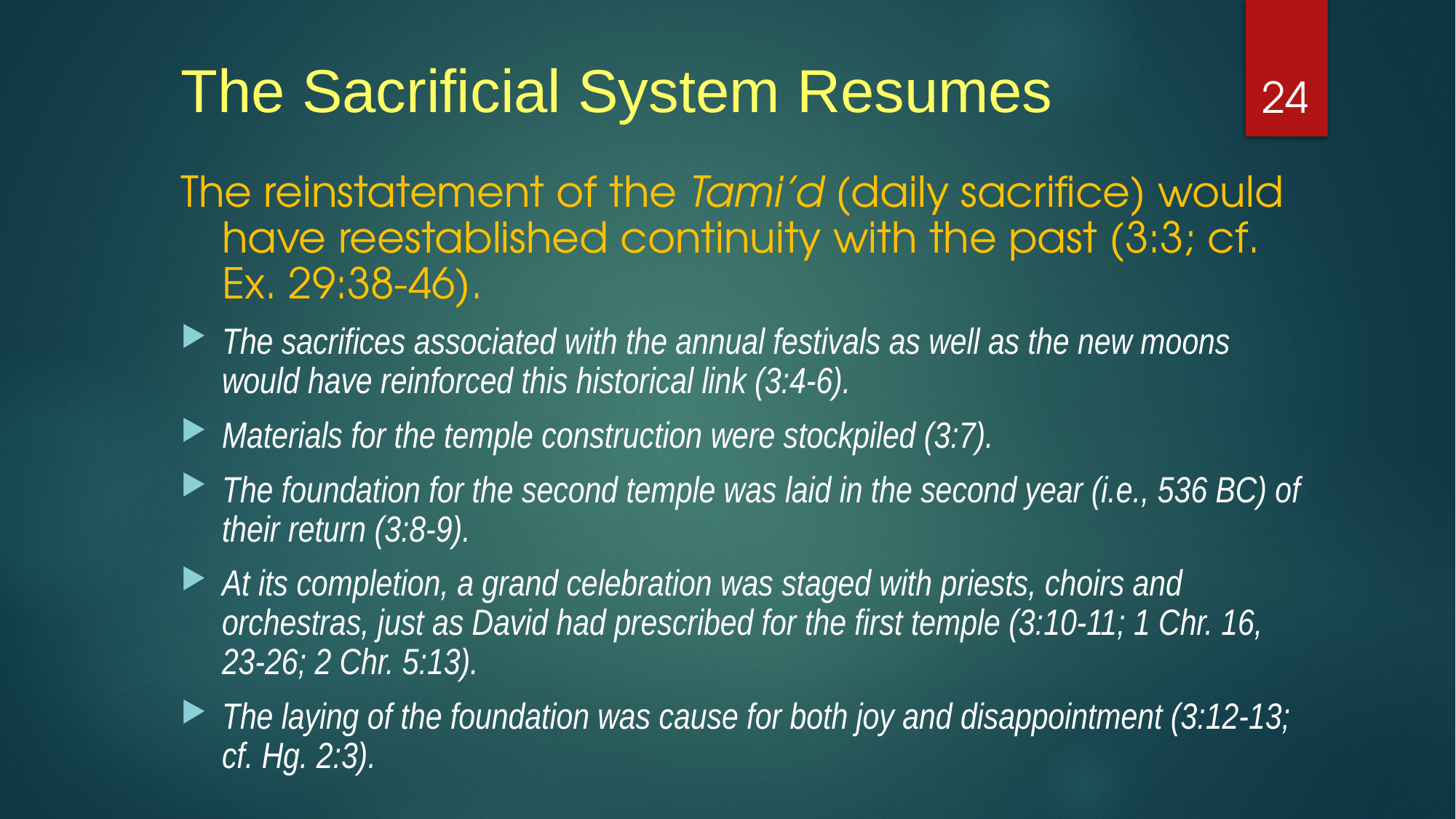

24
# The Sacrificial System Resumes
The reinstatement of the Tami’d (daily sacrifice) would have reestablished continuity with the past (3:3; cf. Ex. 29:38-46).
The sacrifices associated with the annual festivals as well as the new moons would have reinforced this historical link (3:4-6).
Materials for the temple construction were stockpiled (3:7).
The foundation for the second temple was laid in the second year (i.e., 536 BC) of their return (3:8-9).
At its completion, a grand celebration was staged with priests, choirs and orchestras, just as David had prescribed for the first temple (3:10-11; 1 Chr. 16, 23-26; 2 Chr. 5:13).
The laying of the foundation was cause for both joy and disappointment (3:12-13; cf. Hg. 2:3).